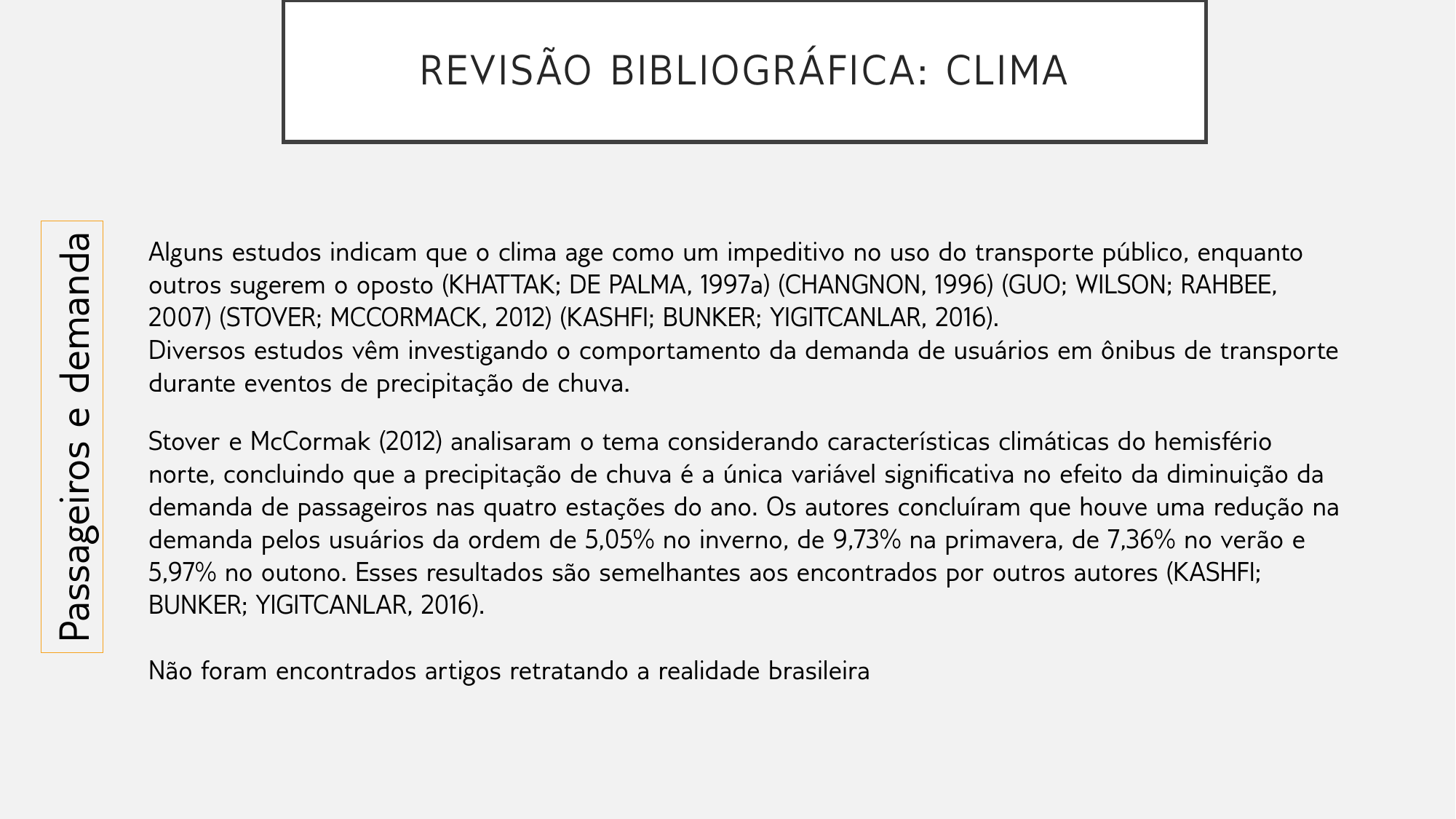

# REVISÃO BIBLIOGRÁFICA: clima
Alguns estudos indicam que o clima age como um impeditivo no uso do transporte público, enquanto outros sugerem o oposto (KHATTAK; DE PALMA, 1997a) (CHANGNON, 1996) (GUO; WILSON; RAHBEE, 2007) (STOVER; MCCORMACK, 2012) (KASHFI; BUNKER; YIGITCANLAR, 2016).
Diversos estudos vêm investigando o comportamento da demanda de usuários em ônibus de transporte durante eventos de precipitação de chuva.

Stover e McCormak (2012) analisaram o tema considerando características climáticas do hemisfério norte, concluindo que a precipitação de chuva é a única variável significativa no efeito da diminuição da demanda de passageiros nas quatro estações do ano. Os autores concluíram que houve uma redução na demanda pelos usuários da ordem de 5,05% no inverno, de 9,73% na primavera, de 7,36% no verão e 5,97% no outono. Esses resultados são semelhantes aos encontrados por outros autores (KASHFI; BUNKER; YIGITCANLAR, 2016).

Não foram encontrados artigos retratando a realidade brasileira

Passageiros e demanda